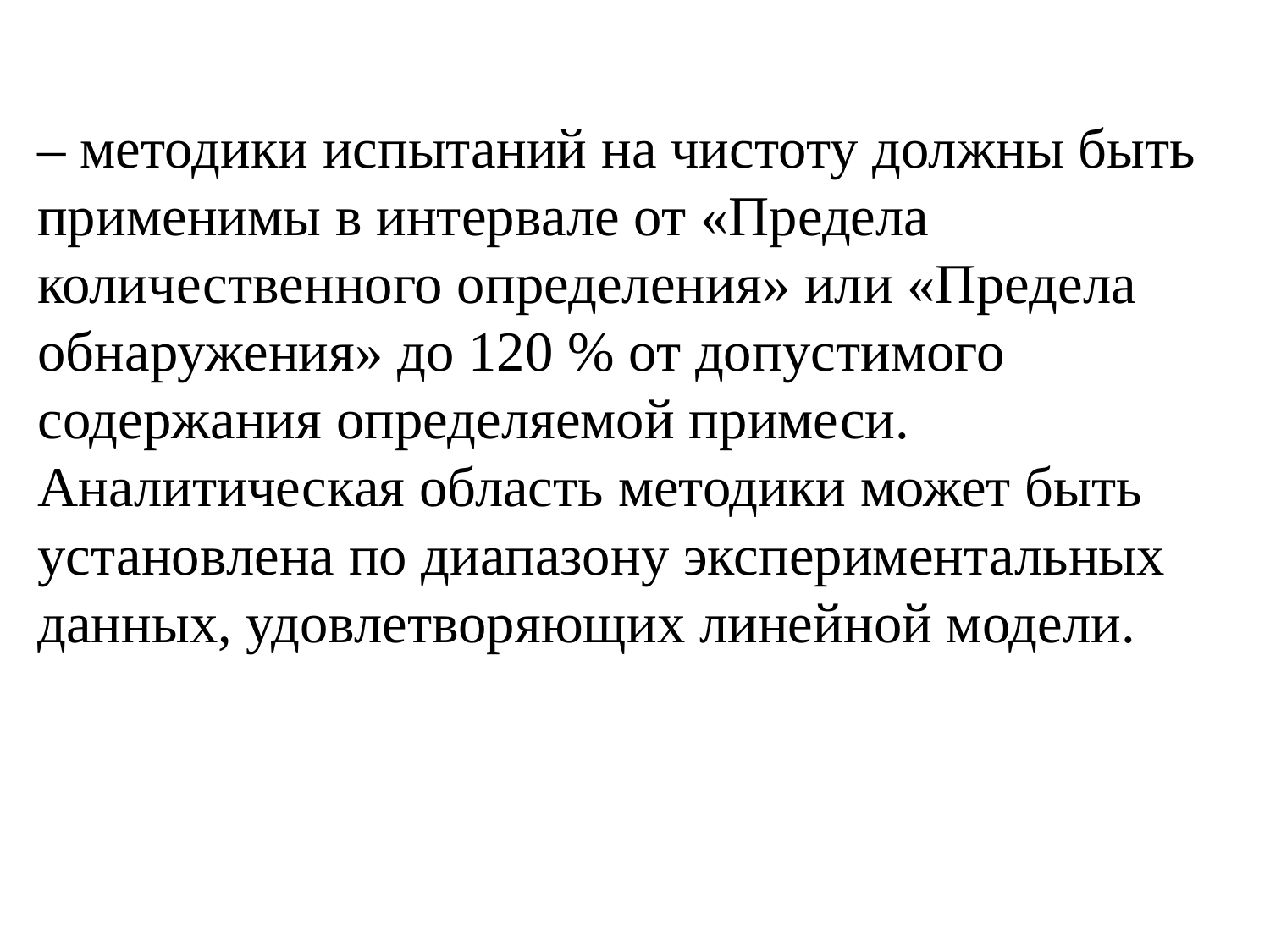

– методики испытаний на чистоту должны быть применимы в интервале от «Предела количественного определения» или «Предела обнаружения» до 120 % от допустимого содержания определяемой примеси. Аналитическая область методики может быть установлена по диапазону экспериментальных данных, удовлетворяющих линейной модели.